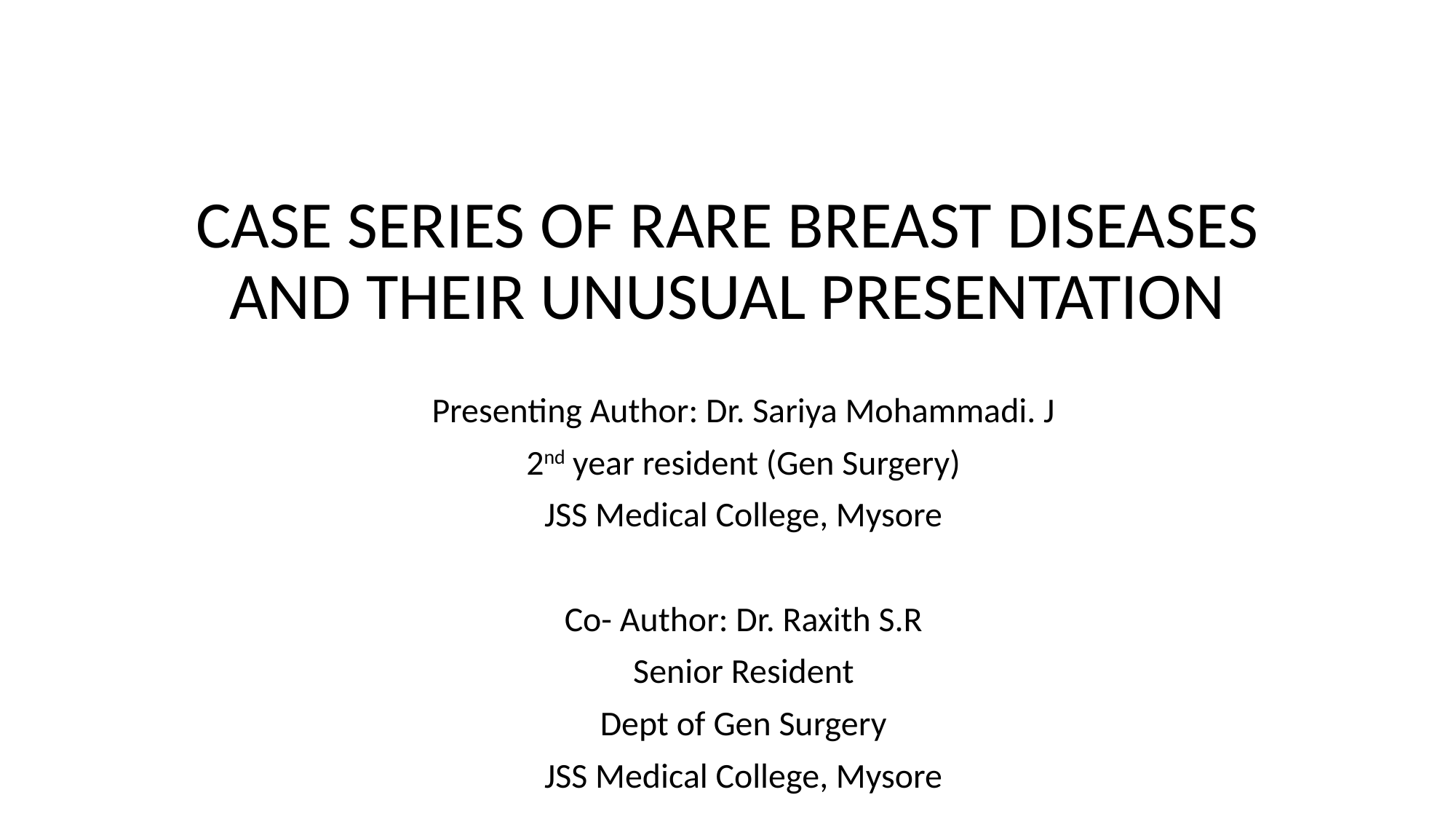

# CASE SERIES OF RARE BREAST DISEASES AND THEIR UNUSUAL PRESENTATION

Presenting Author: Dr. Sariya Mohammadi. J
2nd year resident (Gen Surgery)
JSS Medical College, Mysore

Co- Author: Dr. Raxith S.R
Senior Resident
Dept of Gen Surgery
JSS Medical College, Mysore